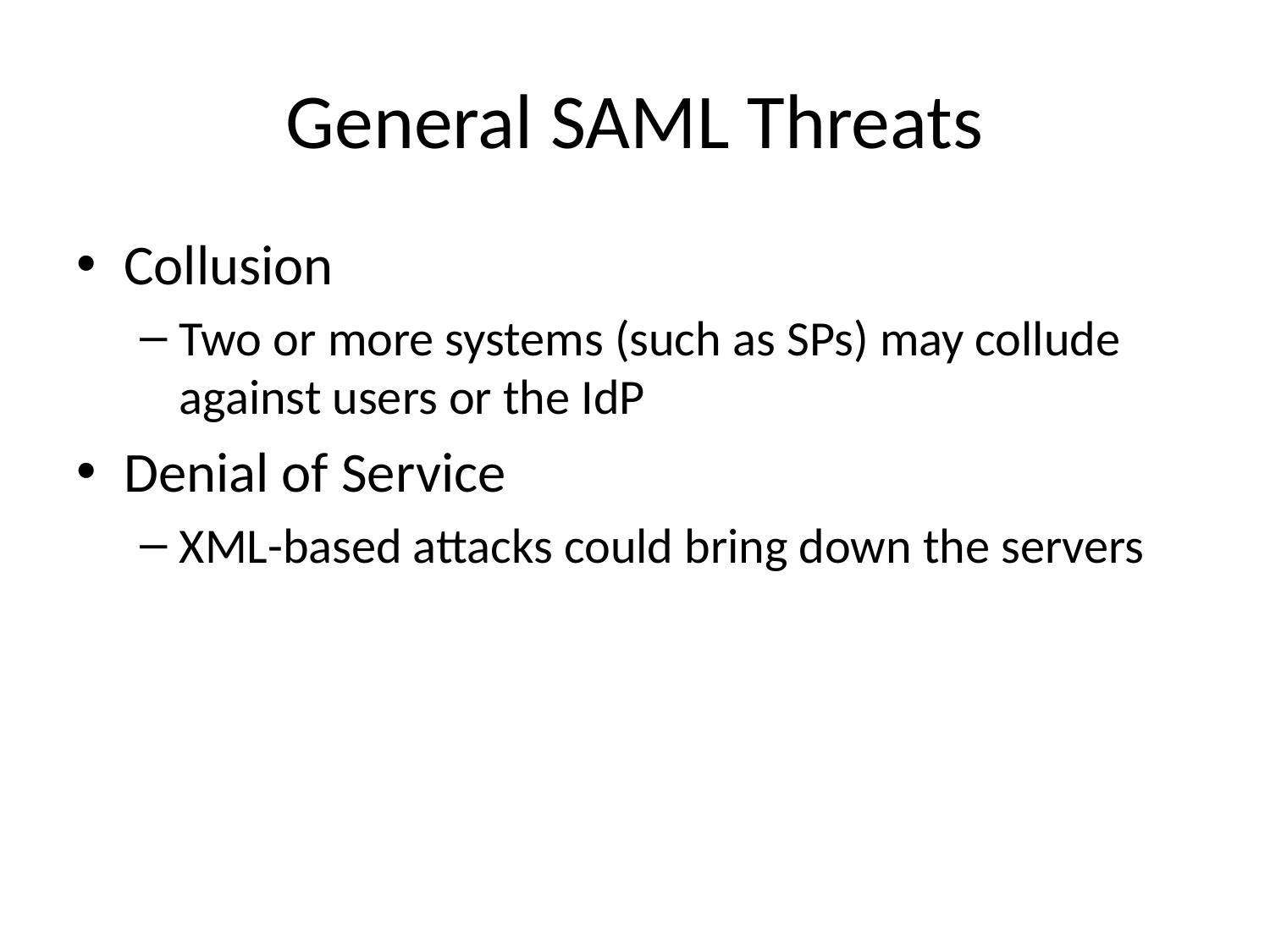

# General SAML Threats
Collusion
Two or more systems (such as SPs) may collude against users or the IdP
Denial of Service
XML-based attacks could bring down the servers